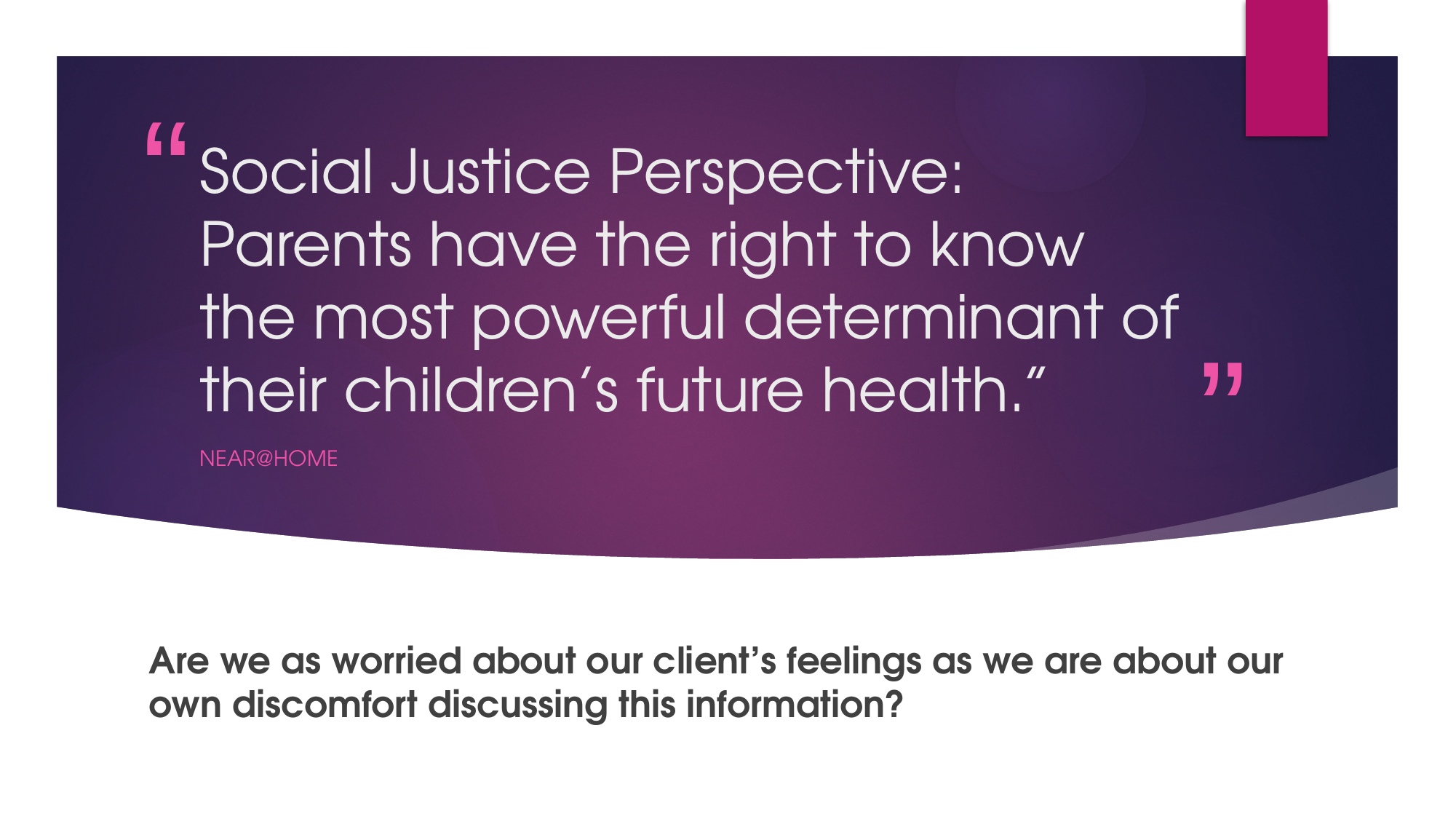

# Social Justice Perspective: Parents have the right to know the most powerful determinant of their children’s future health.”
Near@Home
Are we as worried about our client’s feelings as we are about our own discomfort discussing this information?